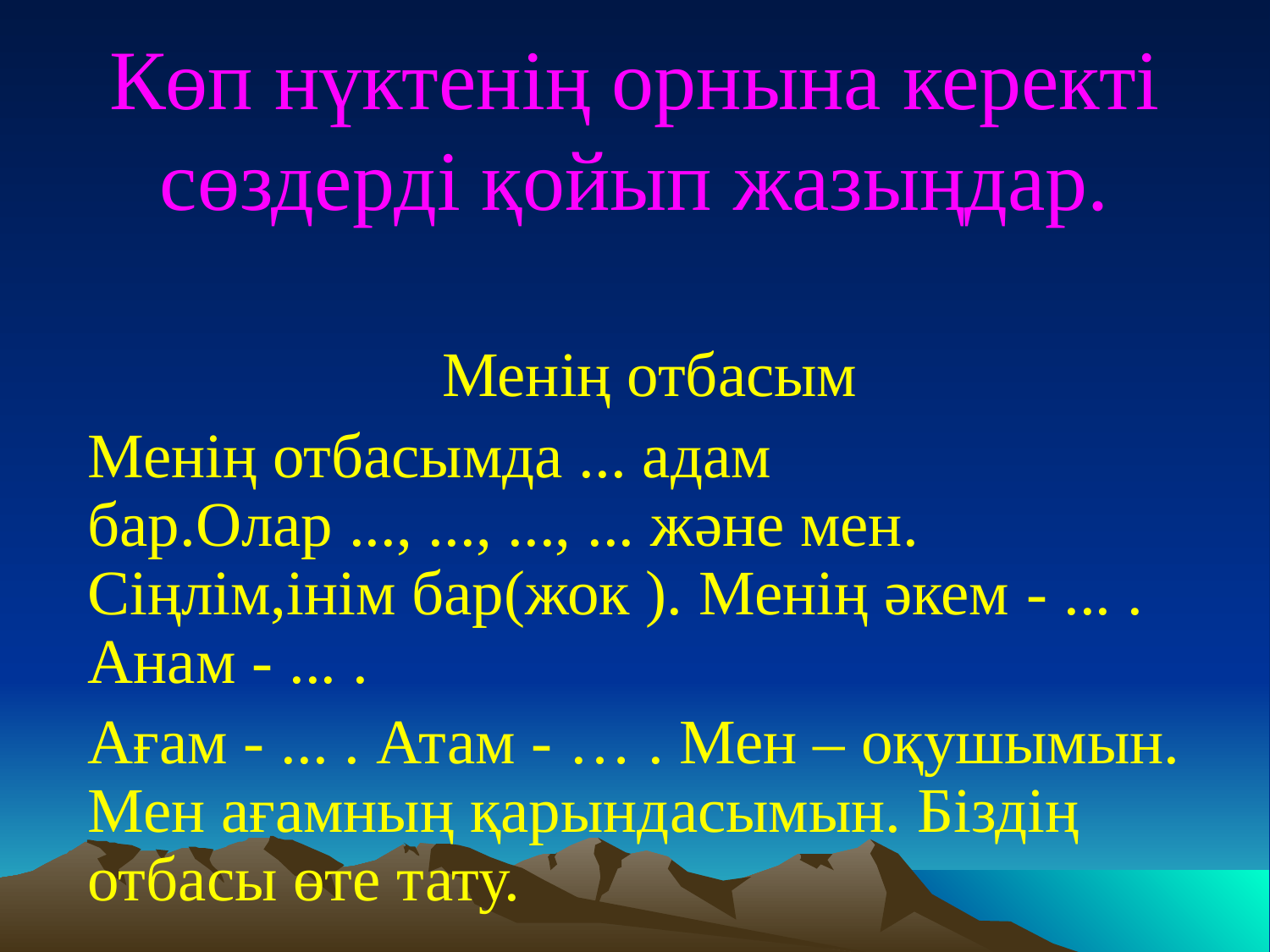

# Көп нүктенің орнына керекті сөздерді қойып жазыңдар.

Менің отбасым
Менің отбасымда ... адам бар.Олар ..., ..., ..., ... және мен. Сіңлім,інім бар(жок ). Менің әкем - ... . Анам - ... .
Ағам - ... . Атам - … . Мен – оқушымын. Мен ағамның қарындасымын. Біздің отбасы өте тату.